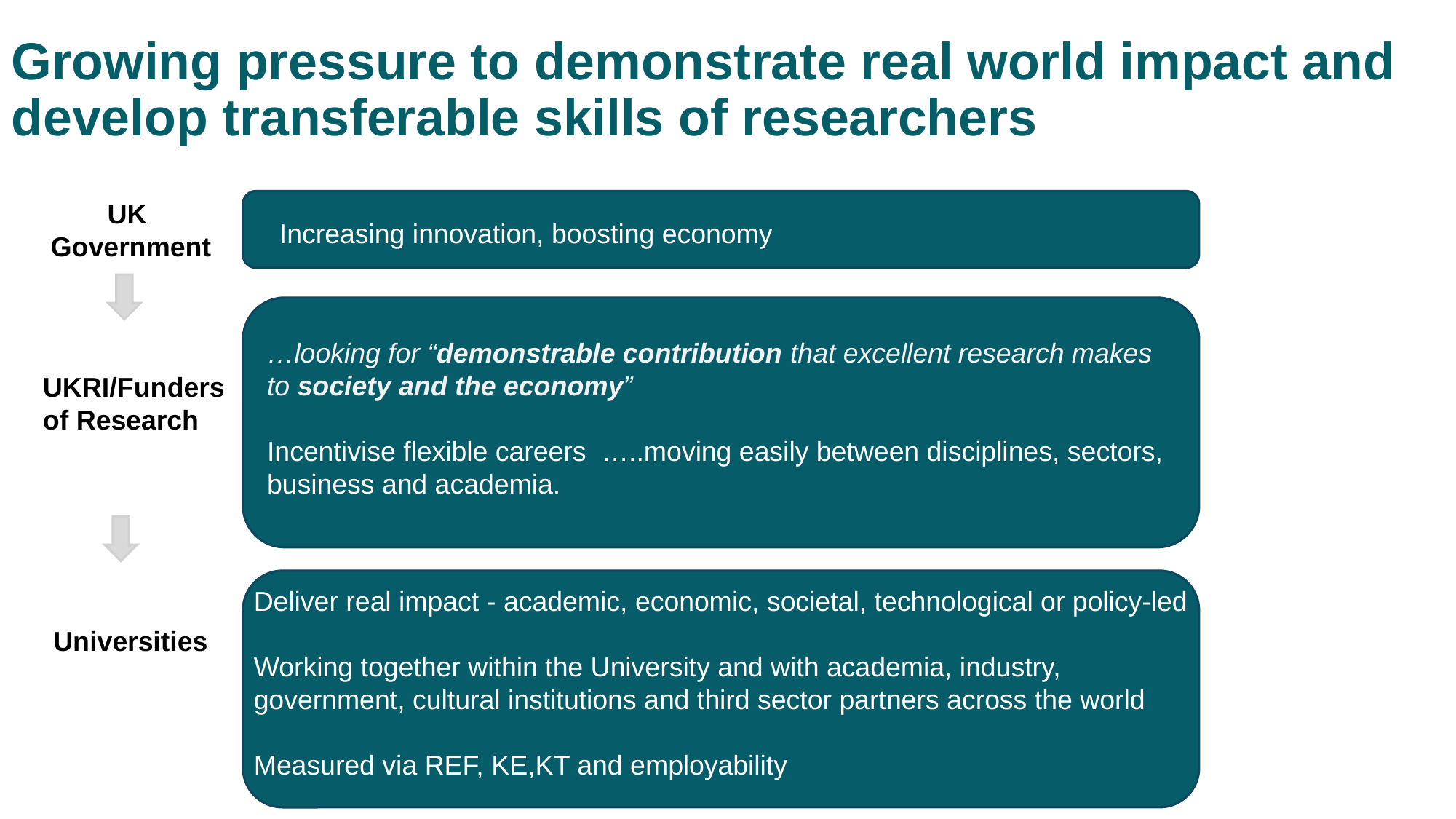

# Growing pressure to demonstrate real world impact and develop transferable skills of researchers
UK
Government

Increasing innovation, boosting economy​

…looking for “demonstrable contribution that excellent research makes to society and the economy”

Incentivise flexible careers  …..moving easily between disciplines, sectors, business and academia.​

UKRI/Funders of Research

Deliver real impact - academic, economic, societal, technological or policy-led

Working together within the University and with academia, industry, government, cultural institutions and third sector partners across the world

Measured via REF, KE,KT and employability

Universities